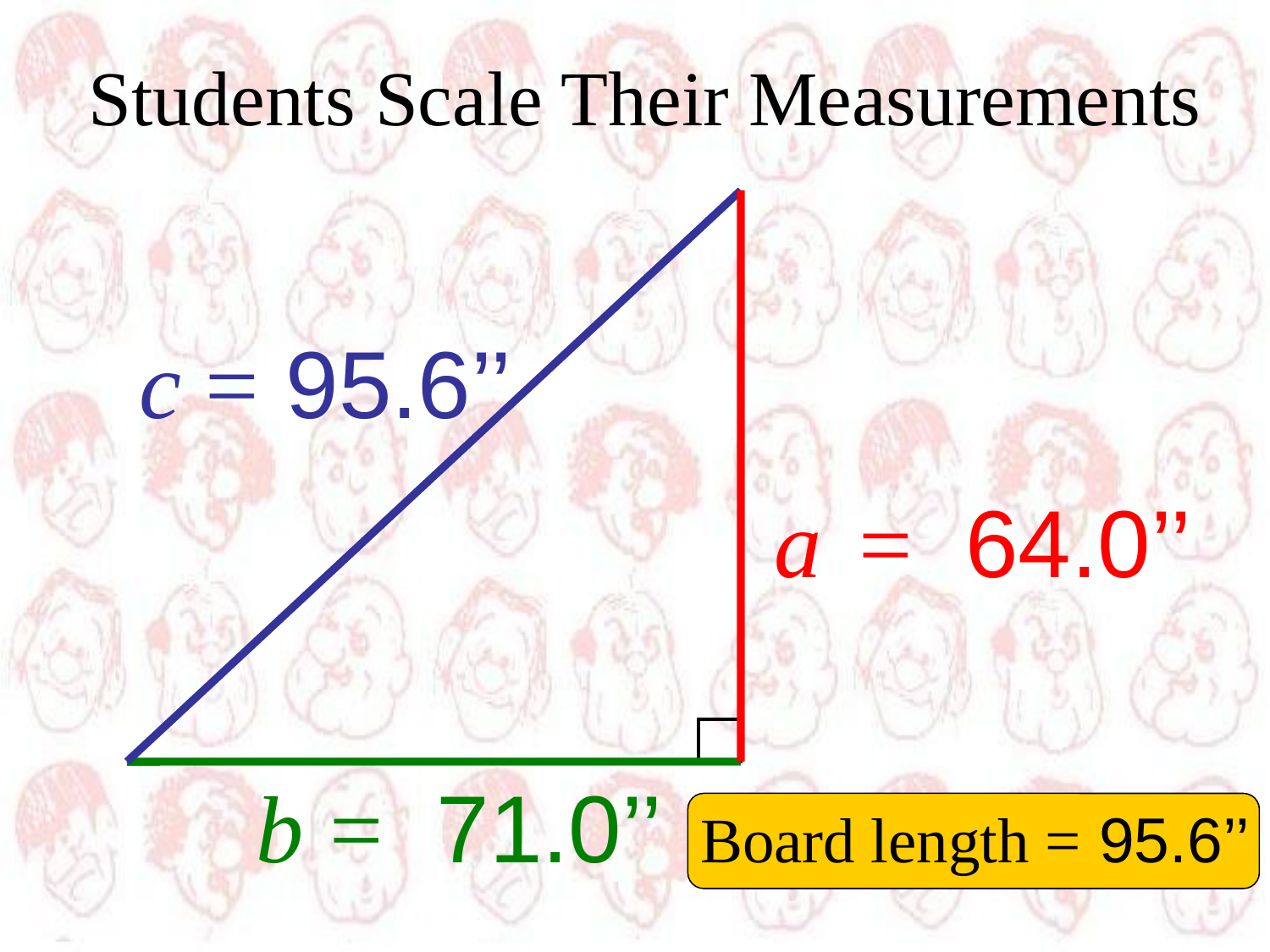

Students Scale Their Measurements

c = 95.6’’
a
=  64.0’’

b
=  71.0’’

Board length = 95.6’’